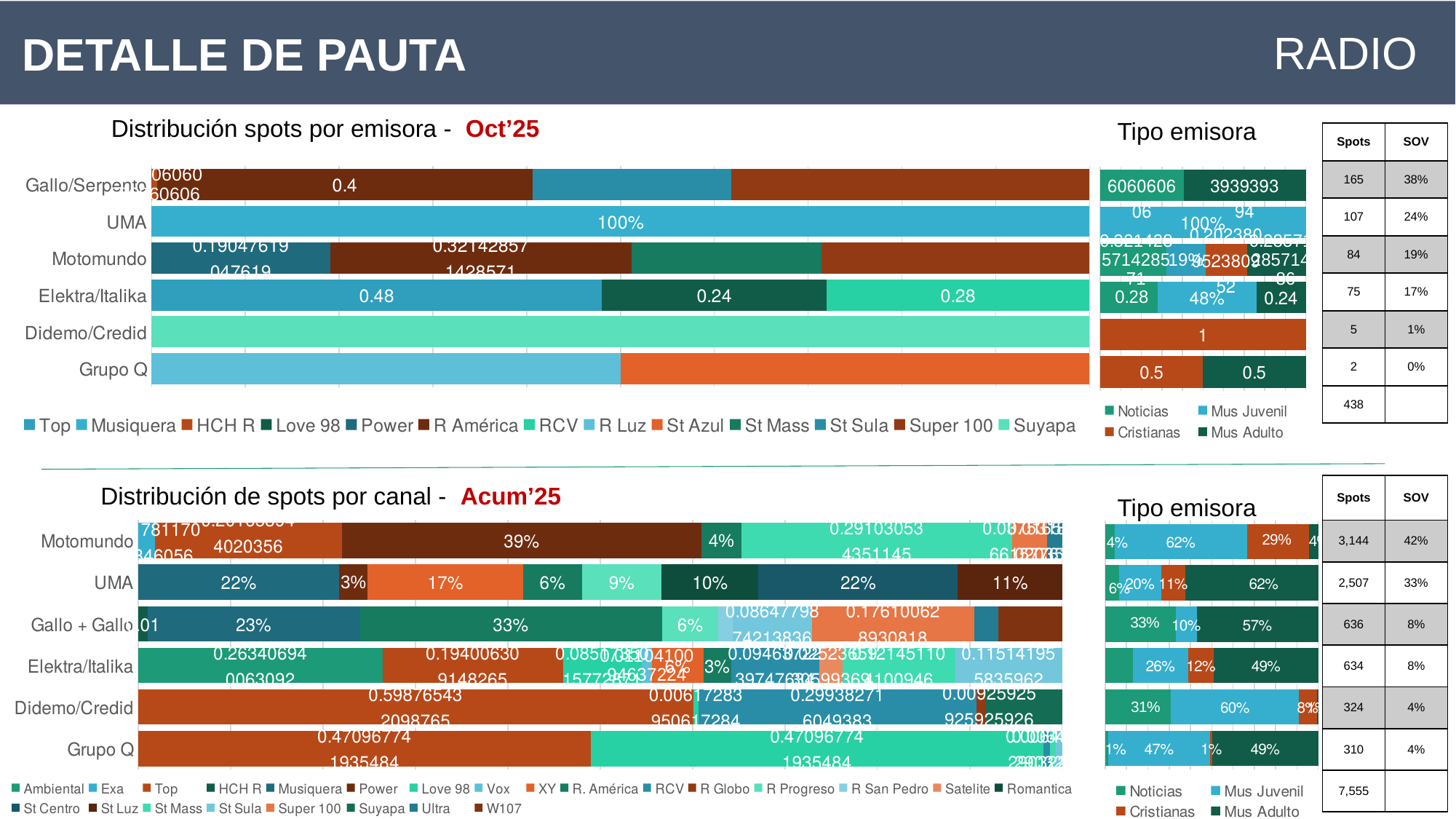

DETALLE DE PAUTA
RADIO
Distribución spots por emisora -  Oct’25
Tipo emisora
| Spots | SOV |
| --- | --- |
| 165 | 38% |
| 107 | 24% |
| 84 | 19% |
| 75 | 17% |
| 5 | 1% |
| 2 | 0% |
| 438 |  |

### Chart

| Category | Noticias | Mus Juvenil | Cristianas | Mus Adulto |
|---|---|---|---|---|
| Gallo/Serpento | 0.40606060606060607 | None | None | 0.593939393939394 |
| UMA | None | 1.0 | None | None |
| Motomundo | 0.32142857142857145 | 0.19047619047619047 | 0.20238095238095238 | 0.2857142857142857 |
| Elektra/Italika | 0.28 | 0.48 | None | 0.24 |
| Didemo/Credid | None | None | 1.0 | None |
| Grupo Q | None | None | 0.5 | 0.5 |

### Chart

| Category | Top | Musiquera | HCH R | Love 98 | Power | R América | RCV | R Luz | St Azul | St Mass | St Sula | Super 100 | Suyapa |
|---|---|---|---|---|---|---|---|---|---|---|---|---|---|
| Gallo/Serpento | None | None | 0.006060606060606061 | None | None | 0.4 | None | None | None | None | 0.21212121212121213 | 0.38181818181818183 | None |
| UMA | None | 1.0 | None | None | None | None | None | None | None | None | None | None | None |
| Motomundo | None | None | None | None | 0.19047619047619047 | 0.32142857142857145 | None | None | None | 0.20238095238095238 | None | 0.2857142857142857 | None |
| Elektra/Italika | 0.48 | None | None | 0.24 | None | None | 0.28 | None | None | None | None | None | None |
| Didemo/Credid | None | None | None | None | None | None | None | None | None | None | None | None | 1.0 |
| Grupo Q | None | None | None | None | None | None | None | 0.5 | 0.5 | None | None | None | None |
| Spots | SOV |
| --- | --- |
| 3,144 | 42% |
| 2,507 | 33% |
| 636 | 8% |
| 634 | 8% |
| 324 | 4% |
| 310 | 4% |
| 7,555 |  |
Distribución de spots por canal -  Acum’25
Tipo emisora

### Chart

| Category | Ambiental | Exa | Top | HCH R | Musiquera | Power | Love 98 | Vox | XY | R. América | RCV | R Globo | R Progreso | R San Pedro | Satelite | Romantica | St Centro | St Luz | St Mass | St Sula | Super 100 | Suyapa | Ultra | W107 |
|---|---|---|---|---|---|---|---|---|---|---|---|---|---|---|---|---|---|---|---|---|---|---|---|---|
| Motomundo | None | 0.017811704834605598 | 0.20165394402035625 | None | None | 0.3870865139949109 | None | None | None | 0.04357506361323155 | None | None | None | None | None | None | None | None | 0.29103053435114506 | None | 0.037531806615776084 | None | 0.01653944020356234 | None |
| UMA | None | None | None | None | 0.21739130434782608 | 0.031112883925009972 | None | None | 0.1679297965696051 | 0.06382130035899482 | None | None | 0.086158755484643 | None | None | 0.10490626246509772 | 0.2157957718388512 | 0.11288392500997207 | None | None | None | None | None | None |
| Gallo + Gallo | None | None | None | 0.01 | 0.23113207547169812 | None | None | None | None | 0.32861635220125784 | None | None | 0.06132075471698113 | 0.015723270440251572 | None | None | None | None | None | 0.08647798742138364 | 0.1761006289308176 | None | 0.026729559748427674 | 0.06918238993710692 |
| Elektra/Italika | 0.2634069400630915 | None | 0.194006309148265 | None | None | None | 0.08517350157728706 | 0.011041009463722398 | 0.055205047318611984 | 0.02996845425867508 | 0.0946372239747634 | None | None | None | 0.025236593059936908 | None | None | None | 0.12145110410094637 | 0.11514195583596215 | None | None | None | None |
| Didemo/Credid | None | None | 0.5987654320987654 | None | None | None | 0.006172839506172839 | None | None | None | 0.2993827160493827 | 0.009259259259259259 | None | None | None | None | None | None | None | None | None | 0.08333333333333333 | None | None |
| Grupo Q | None | None | 0.47096774193548385 | None | None | None | 0.47096774193548385 | None | None | None | 0.0064516129032258064 | None | None | None | None | None | None | None | 0.0064516129032258064 | 0.0064516129032258064 | None | None | None | None |

### Chart

| Category | Noticias | Mus Juvenil | Cristianas | Mus Adulto |
|---|---|---|---|---|
| Motomundo | 0.04357506361323155 | 0.623091603053435 | 0.29103053435114506 | 0.0423027989821883 |
| UMA | 0.06382130035899482 | 0.19904268049461507 | 0.11288392500997207 | 0.624252094136418 |
| Gallo + Gallo | 0.33176100628930816 | 0.09748427672955975 | None | 0.570754716981132 |
| Elektra/Italika | 0.12933753943217666 | 0.26025236593059936 | 0.12145110410094637 | 0.48895899053627767 |
| Didemo/Credid | 0.30864197530864196 | 0.6018518518518519 | 0.08333333333333333 | 0.006172839506172839 |
| Grupo Q | 0.012903225806451613 | 0.47419354838709676 | 0.00967741935483871 | 0.4903225806451613 |